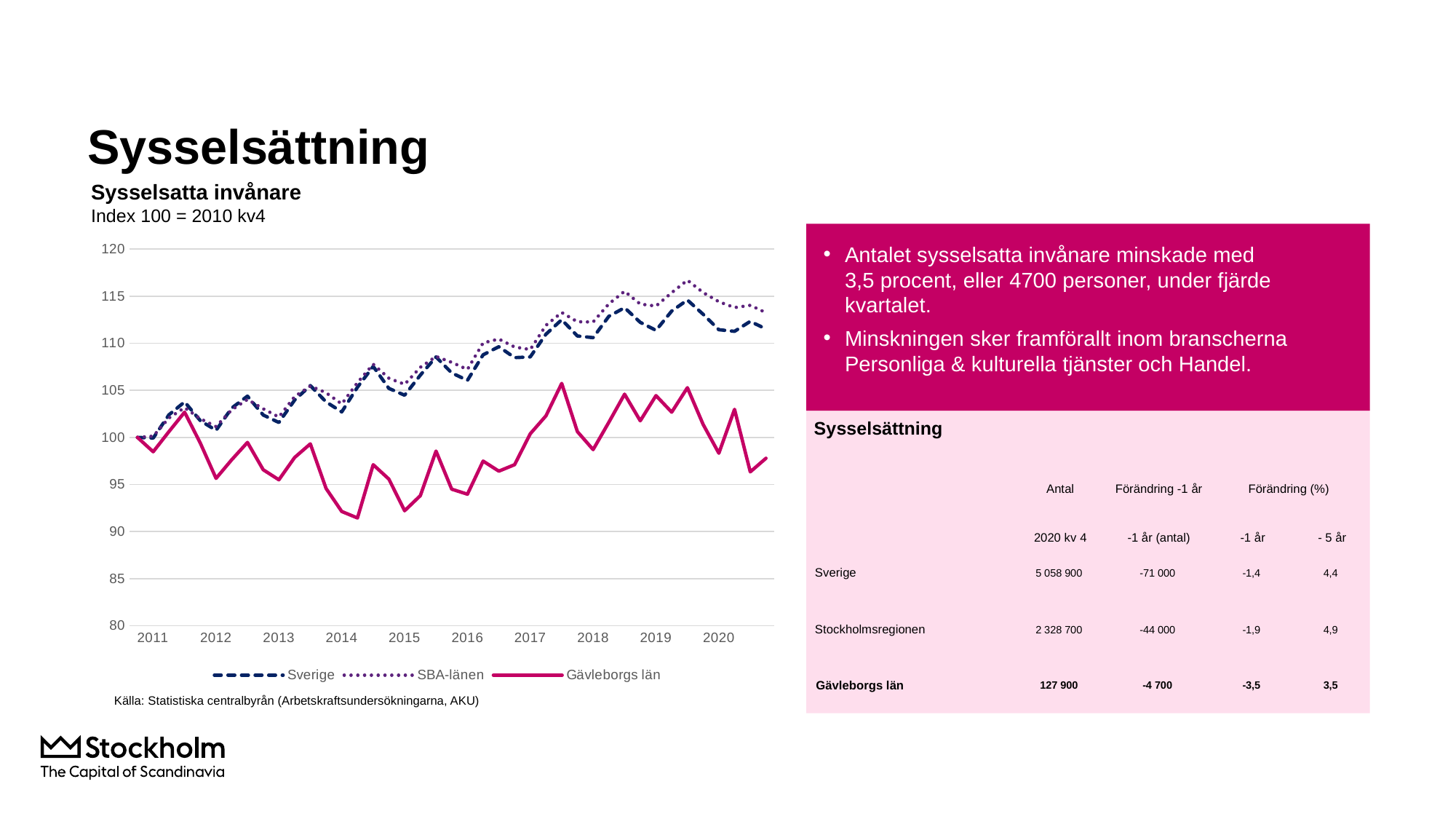

# Sysselsättning
Sysselsatta invånare
Index 100 = 2010 kv4
Antalet sysselsatta invånare minskade med
3,5 procent, eller 4700 personer, under fjärde kvartalet.
Minskningen sker framförallt inom branscherna Personliga & kulturella tjänster och Handel.

### Chart

| Category | Sverige | SBA-länen | Gävleborgs län |
|---|---|---|---|
|  | 100.0 | 100.0 | 100.0 |
| 2011 | 99.92505565719576 | 100.13130379808393 | 98.47094801223241 |
|  | 102.39601472435912 | 102.05709283664835 | 100.61162079510703 |
|  | 103.769259593978 | 103.15615425764723 | 102.67584097859327 |
|  | 101.77221328278264 | 101.98414628215727 | 99.38837920489297 |
| 2012 | 100.74503493728922 | 101.14769245732627 | 95.64220183486239 |
|  | 103.1145987171292 | 102.92758838690852 | 97.62996941896024 |
|  | 104.3798355632949 | 104.03151291154015 | 99.46483180428135 |
|  | 102.37838076134635 | 103.03457666682877 | 96.55963302752293 |
| 2013 | 101.58264818039544 | 102.1640811165686 | 95.48929663608563 |
|  | 103.9588246963652 | 104.32816223313719 | 97.85932721712538 |
|  | 105.50179645998193 | 105.4564022759325 | 99.31192660550458 |
|  | 103.769259593978 | 104.74152604191995 | 94.57186544342508 |
| 2014 | 102.70460907708247 | 103.55006565189905 | 92.12538226299694 |
|  | 105.33206956598409 | 105.81627194475514 | 91.43730886850153 |
|  | 107.53631494257941 | 107.77123960511598 | 97.09480122324159 |
|  | 105.20201908876496 | 106.28312989349803 | 95.565749235474 |
| 2015 | 104.4790266052417 | 105.62661090307834 | 92.20183486238533 |
|  | 106.61053188440937 | 107.44054855808977 | 93.80733944954129 |
|  | 108.54365507968348 | 108.59310411904877 | 98.5474006116208 |
|  | 106.84638613970507 | 107.97062685357194 | 94.4954128440367 |
| 2016 | 106.05506204730311 | 107.21684579049749 | 93.96024464831804 |
|  | 108.7684881080962 | 110.03744589797209 | 97.4770642201835 |
|  | 109.63034805034496 | 110.44108349948938 | 96.40672782874617 |
|  | 108.46871073687923 | 109.59976657102563 | 97.09480122324159 |
| 2017 | 108.54585932506006 | 109.32743276759227 | 100.38226299694189 |
|  | 110.95950801243194 | 111.90487769294364 | 102.29357798165138 |
|  | 112.50027553067207 | 113.26168360647766 | 105.73394495412845 |
|  | 110.76773866466814 | 112.2793366726645 | 100.61162079510703 |
| 2018 | 110.58919478916393 | 112.2550211545008 | 98.70030581039755 |
|  | 112.85956752705711 | 114.18081019306521 | 101.60550458715596 |
|  | 113.77432935834418 | 115.51816369206828 | 104.58715596330275 |
|  | 112.21592787709127 | 114.15649467490152 | 101.75840978593273 |
| 2019 | 111.36949765247867 | 113.94738121869376 | 104.434250764526 |
|  | 113.41944585271233 | 115.36740747945339 | 102.67584097859327 |
|  | 114.59210439306104 | 116.69503477119098 | 105.27522935779817 |
|  | 113.07558357396346 | 115.38685989398434 | 101.37614678899082 |
| 2020 | 111.43562501377653 | 114.40937606380392 | 98.31804281345566 |
Sysselsättning
|  | Antal | Förändring -1 år | Förändring (%) |  |
| --- | --- | --- | --- | --- |
|  | 2020 kv 4 | -1 år (antal) | -1 år | - 5 år |
| Sverige | 5 058 900 | -71 000 | -1,4 | 4,4 |
| Stockholmsregionen | 2 328 700 | -44 000 | -1,9 | 4,9 |
| Gävleborgs län | 127 900 | -4 700 | -3,5 | 3,5 |
Källa: Statistiska centralbyrån (Arbetskraftsundersökningarna, AKU)